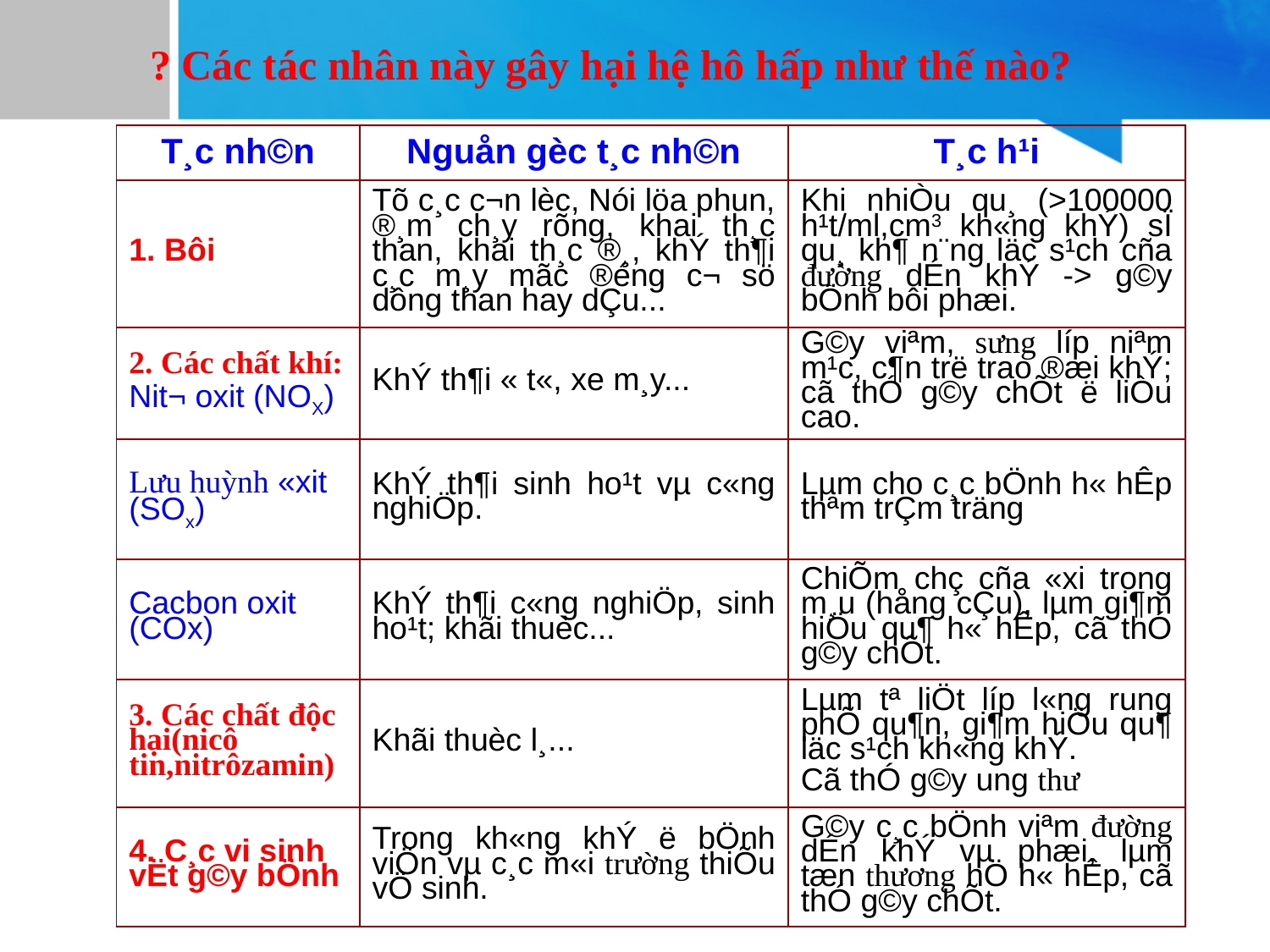

? Các tác nhân này gây hại hệ hô hấp như thế nào?
| T¸c nh©n | Nguån gèc t¸c nh©n | T¸c h¹i |
| --- | --- | --- |
| 1. Bôi | Tõ c¸c c¬n lèc, Nói löa phun, ®¸m ch¸y rõng, khai th¸c than, khai th¸c ®¸, khÝ th¶i c¸c m¸y mãc ®éng c¬ sö dông than hay dÇu... | Khi nhiÒu qu¸ (>100000 h¹t/ml,cm3 kh«ng khÝ) sÏ qu¸ kh¶ n¨ng läc s¹ch cña đường dÉn khÝ -> g©y bÖnh bôi phæi. |
| 2. Các chất khí: Nit¬ oxit (NOX) | KhÝ th¶i « t«, xe m¸y... | G©y viªm, sưng líp niªm m¹c, c¶n trë trao ®æi khÝ; cã thÓ g©y chÕt ë liÒu cao. |
| Lưu huỳnh «xit (SOx) | KhÝ th¶i sinh ho¹t vµ c«ng nghiÖp. | Lµm cho c¸c bÖnh h« hÊp thªm trÇm träng |
| Cacbon oxit (COx) | KhÝ th¶i c«ng nghiÖp, sinh ho¹t; khãi thuèc... | ChiÕm chç cña «xi trong m¸u (hång cÇu), lµm gi¶m hiÖu qu¶ h« hÊp, cã thÓ g©y chÕt. |
| 3. Các chất độc hại(nicô tin,nitrôzamin) | Khãi thuèc l¸... | Lµm tª liÖt líp l«ng rung phÕ qu¶n, gi¶m hiÖu qu¶ läc s¹ch kh«ng khÝ. Cã thÓ g©y ung thư |
| 4. C¸c vi sinh vËt g©y bÖnh | Trong kh«ng khÝ ë bÖnh viÖn vµ c¸c m«i trường thiÕu vÖ sinh. | G©y c¸c bÖnh viªm đường dÉn khÝ vµ phæi, lµm tæn thương hÖ h« hÊp, cã thÓ g©y chÕt. |